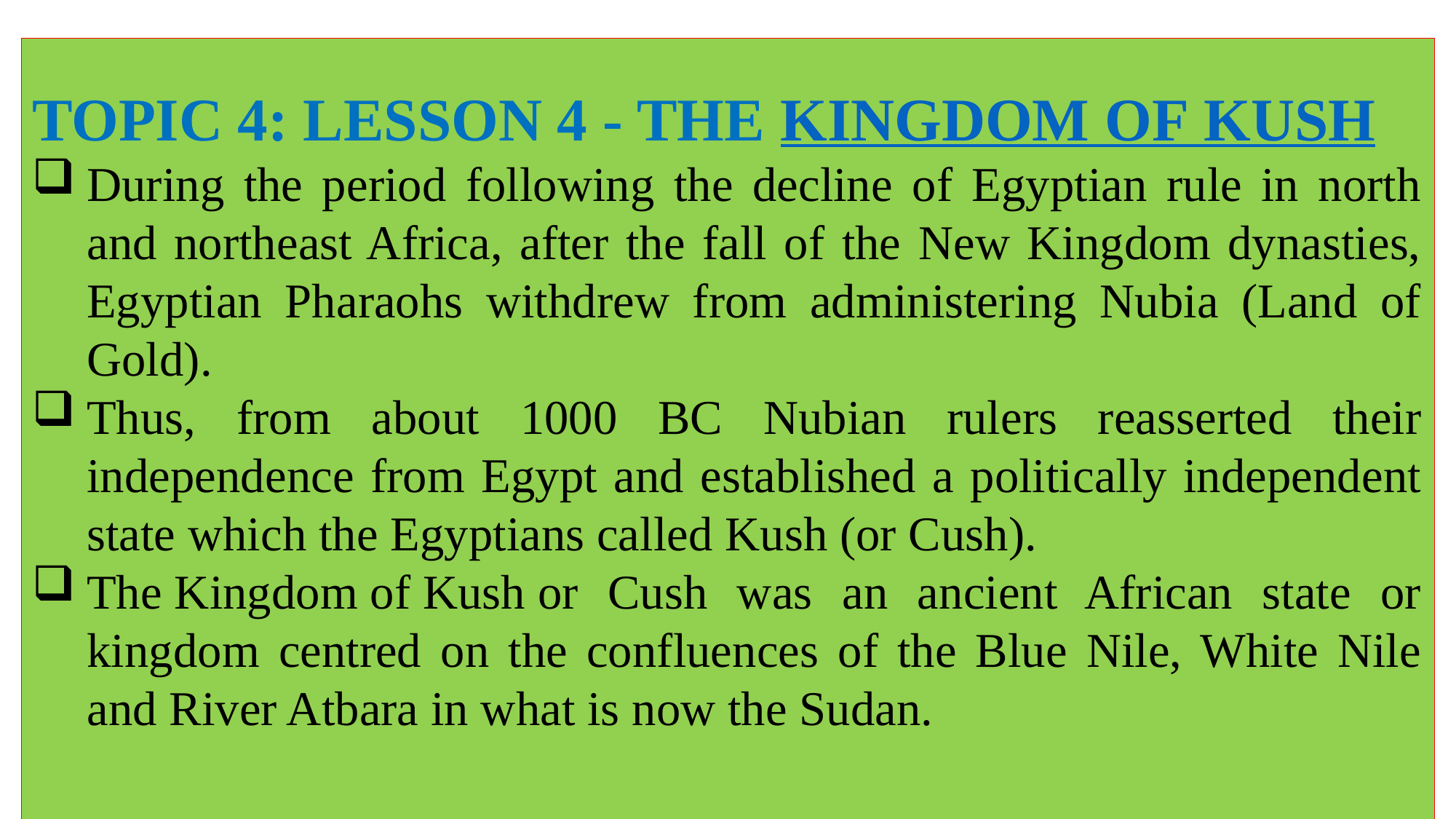

TOPIC 4: LESSON 4 - THE KINGDOM OF KUSH
During the period following the decline of Egyptian rule in north and northeast Africa, after the fall of the New Kingdom dynasties, Egyptian Pharaohs withdrew from administering Nubia (Land of Gold).
Thus, from about 1000 BC Nubian rulers reasserted their independence from Egypt and established a politically independent state which the Egyptians called Kush (or Cush).
The Kingdom of Kush or Cush was an ancient African state or kingdom centred on the confluences of the Blue Nile, White Nile and River Atbara in what is now the Sudan.